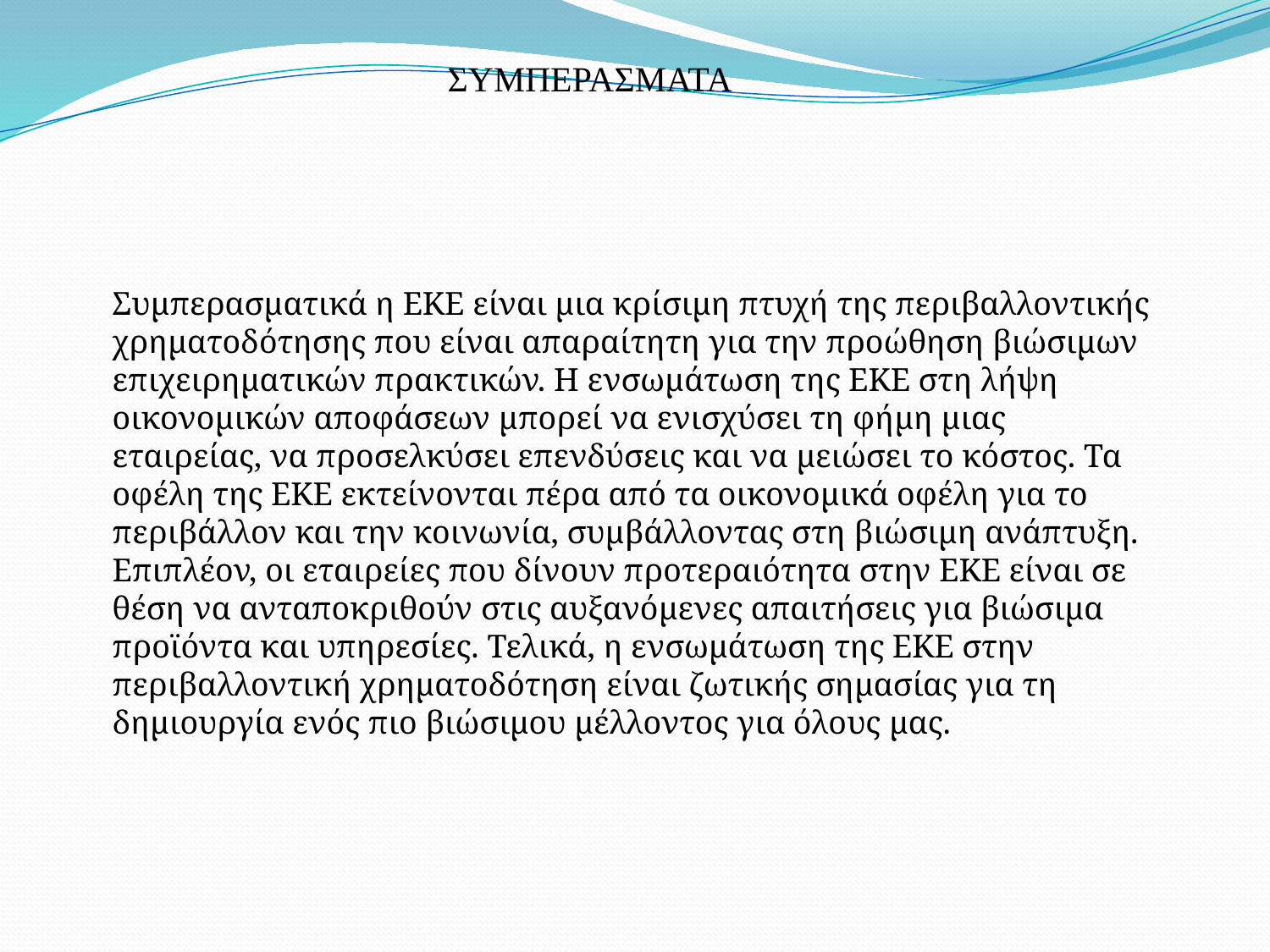

ΣΥΜΠΕΡΑΣΜΑΤΑ
Συμπερασματικά η ΕΚΕ είναι μια κρίσιμη πτυχή της περιβαλλοντικής χρηματοδότησης που είναι απαραίτητη για την προώθηση βιώσιμων επιχειρηματικών πρακτικών. Η ενσωμάτωση της ΕΚΕ στη λήψη οικονομικών αποφάσεων μπορεί να ενισχύσει τη φήμη μιας εταιρείας, να προσελκύσει επενδύσεις και να μειώσει το κόστος. Τα οφέλη της ΕΚΕ εκτείνονται πέρα από τα οικονομικά οφέλη για το περιβάλλον και την κοινωνία, συμβάλλοντας στη βιώσιμη ανάπτυξη. Επιπλέον, οι εταιρείες που δίνουν προτεραιότητα στην ΕΚΕ είναι σε θέση να ανταποκριθούν στις αυξανόμενες απαιτήσεις για βιώσιμα προϊόντα και υπηρεσίες. Τελικά, η ενσωμάτωση της ΕΚΕ στην περιβαλλοντική χρηματοδότηση είναι ζωτικής σημασίας για τη δημιουργία ενός πιο βιώσιμου μέλλοντος για όλους μας.